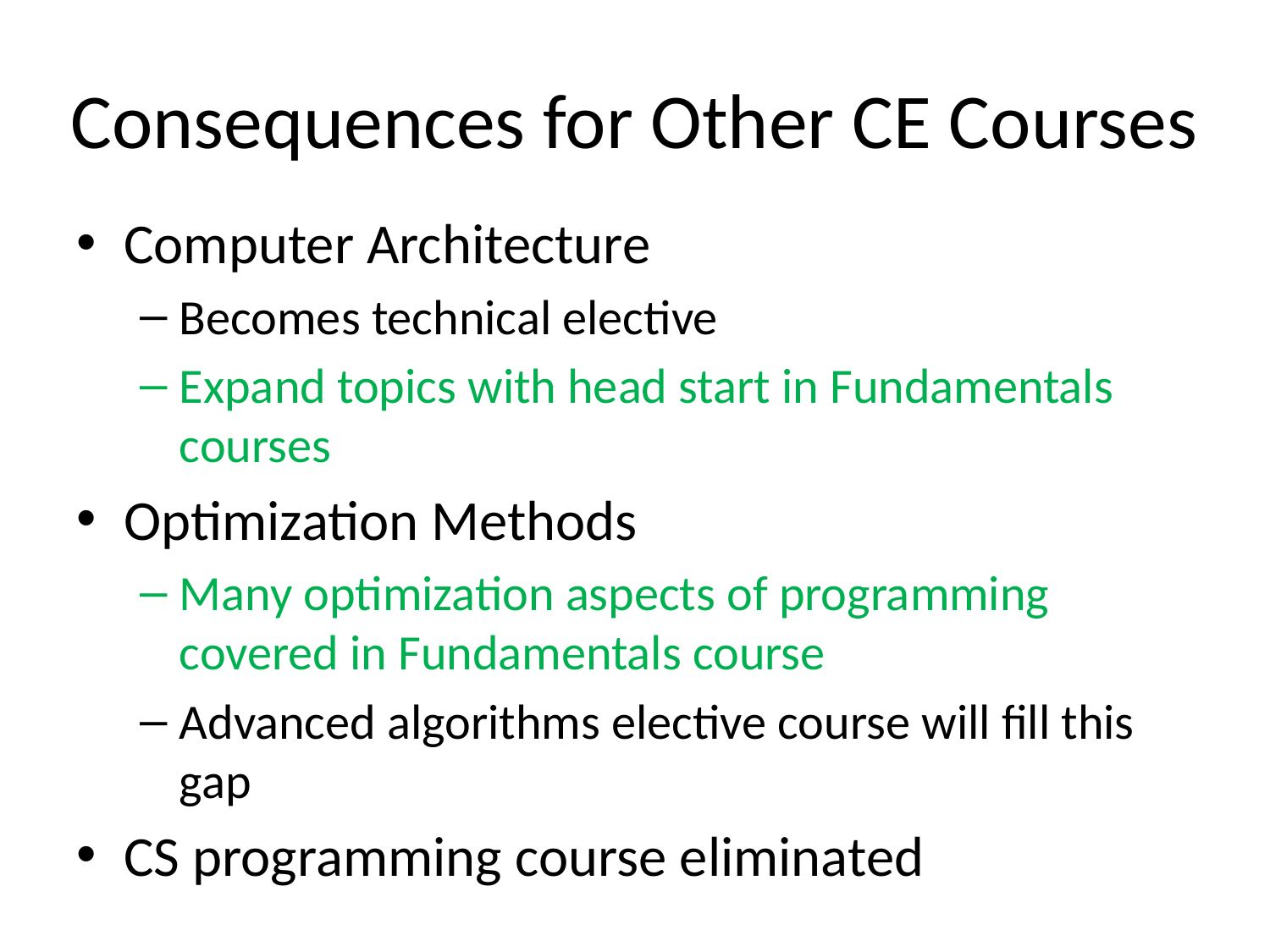

# Consequences for Other CE Courses
Computer Architecture
Becomes technical elective
Expand topics with head start in Fundamentals courses
Optimization Methods
Many optimization aspects of programming covered in Fundamentals course
Advanced algorithms elective course will fill this gap
CS programming course eliminated